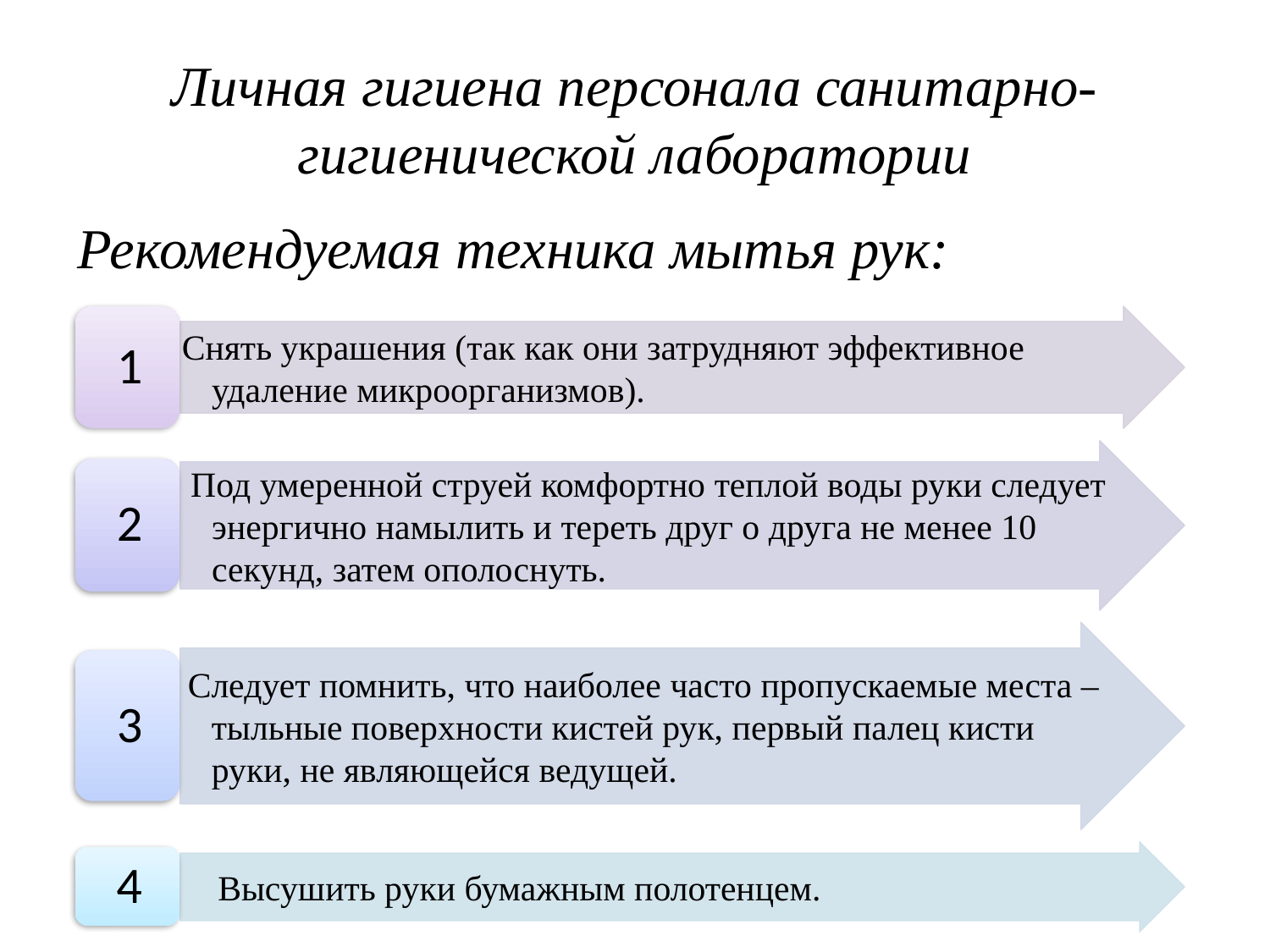

# Личная гигиена персонала санитарно-гигиенической лаборатории
Рекомендуемая техника мытья рук:
Снять украшения (так как они затрудняют эффективное удаление микроорганизмов).
1
 Под умеренной струей комфортно теплой воды руки следует энергично намылить и тереть друг о друга не менее 10 секунд, затем ополоснуть.
2
 Следует помнить, что наиболее часто пропускаемые места – тыльные поверхности кистей рук, первый палец кисти руки, не являющейся ведущей.
3
 Высушить руки бумажным полотенцем.
4